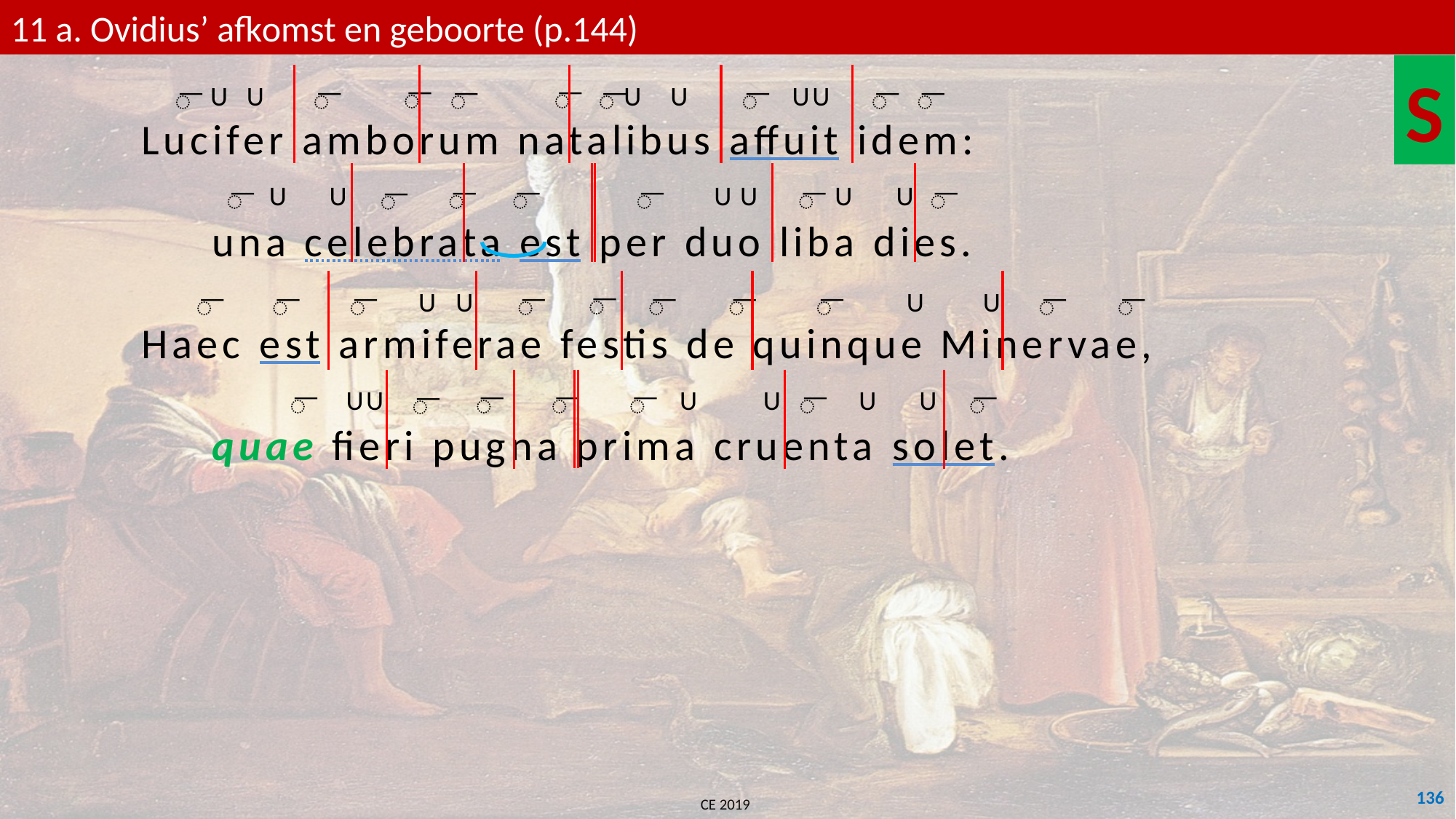

11 a. Ovidius’ afkomst en geboorte (p.144)
S
	Lucifer amborum natalibus affuit idem:
	     una celebrata est per duo liba dies.
	Haec est armiferae festis de quinque Minervae,
	     quae fieri pugna prima cruenta solet.
U
U
U
U
U
U
͞
͞
͞
͞
͞
͞
͞
͞
͞
U
U
U
U
U
U
͞
͞
͞
͞
͞
͞
͞

U
U
U
U
͞
͞
͞
͞
͞
͞
͞
͞
͞
͞
U
U
U
U
U
U
͞
͞
͞
͞
͞
͞
͞
136
CE 2019